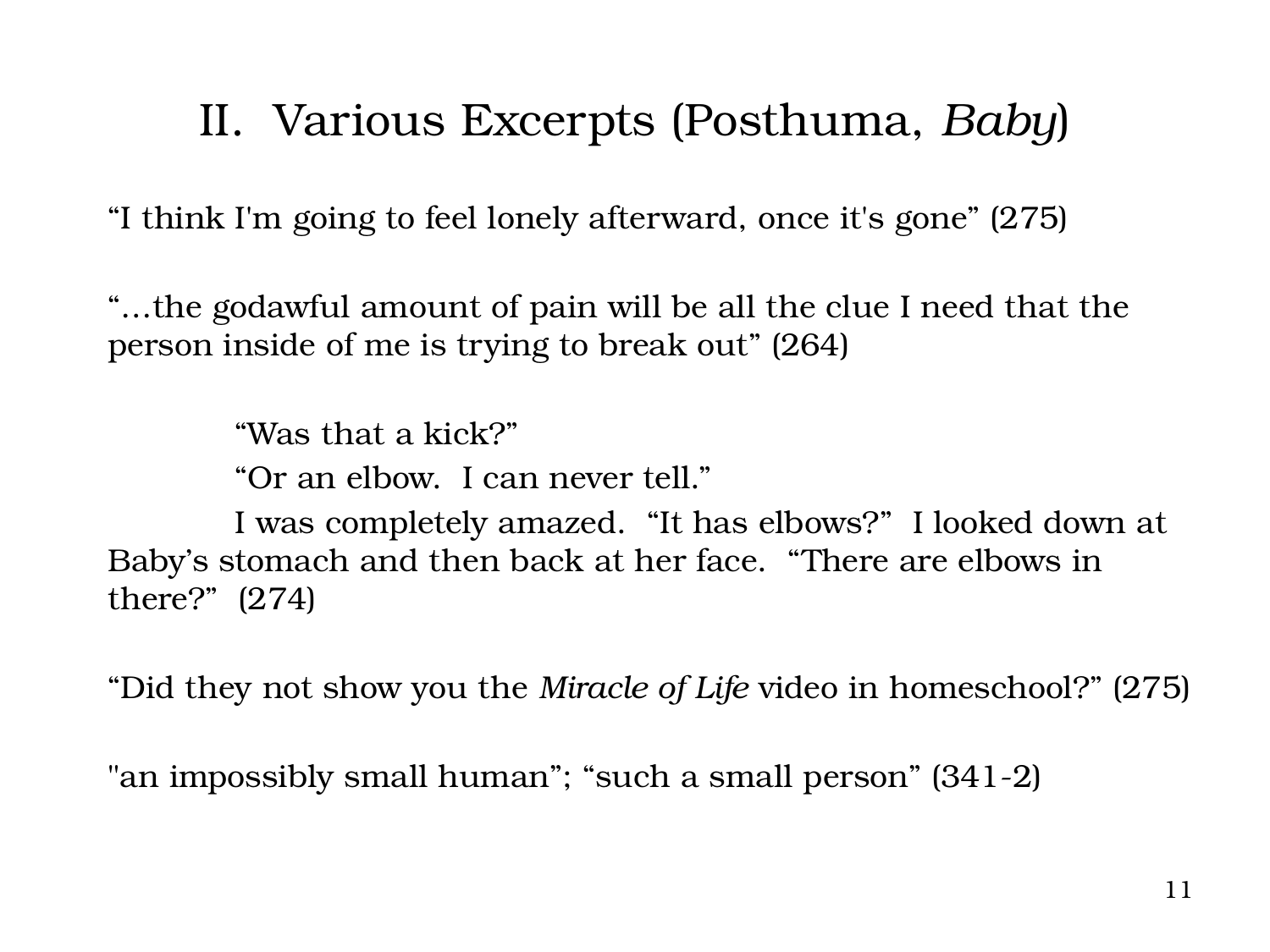

# II.  Various Excerpts (Posthuma, Baby)
“I think I'm going to feel lonely afterward, once it's gone” (275)

“…the godawful amount of pain will be all the clue I need that the person inside of me is trying to break out” (264)

	“Was that a kick?”
	“Or an elbow.  I can never tell.”
	I was completely amazed.  “It has elbows?”  I looked down at Baby’s stomach and then back at her face.  “There are elbows in there?”  (274)

“Did they not show you the Miracle of Life video in homeschool?” (275)

"an impossibly small human”; “such a small person” (341-2)
11